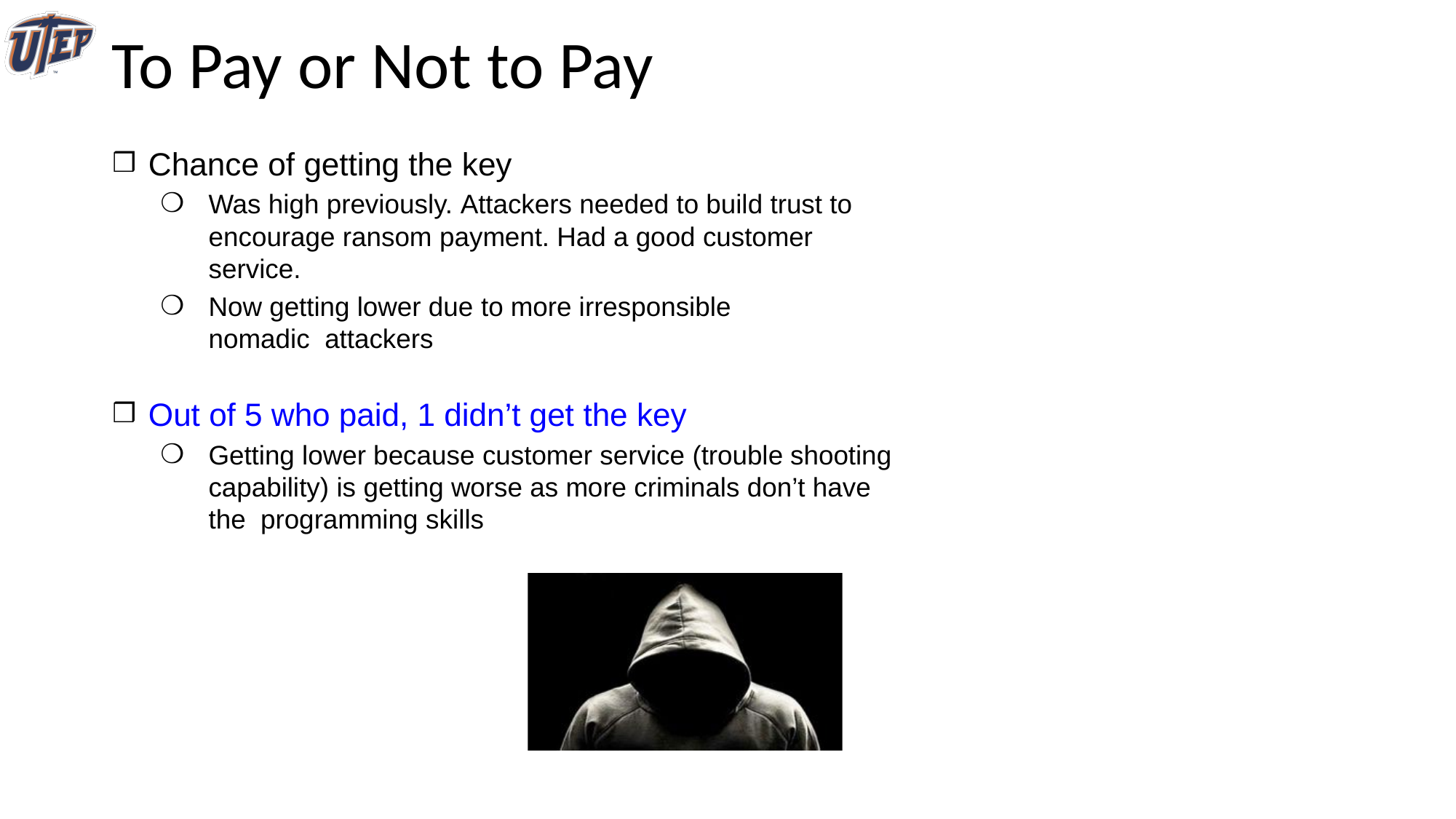

# To Pay or Not to Pay
Chance of getting the key
Was high previously. Attackers needed to build trust to  encourage ransom payment. Had a good customer service.
Now getting lower due to more irresponsible nomadic  attackers

Out of 5 who paid, 1 didn’t get the key
Getting lower because customer service (trouble shooting  capability) is getting worse as more criminals don’t have the  programming skills